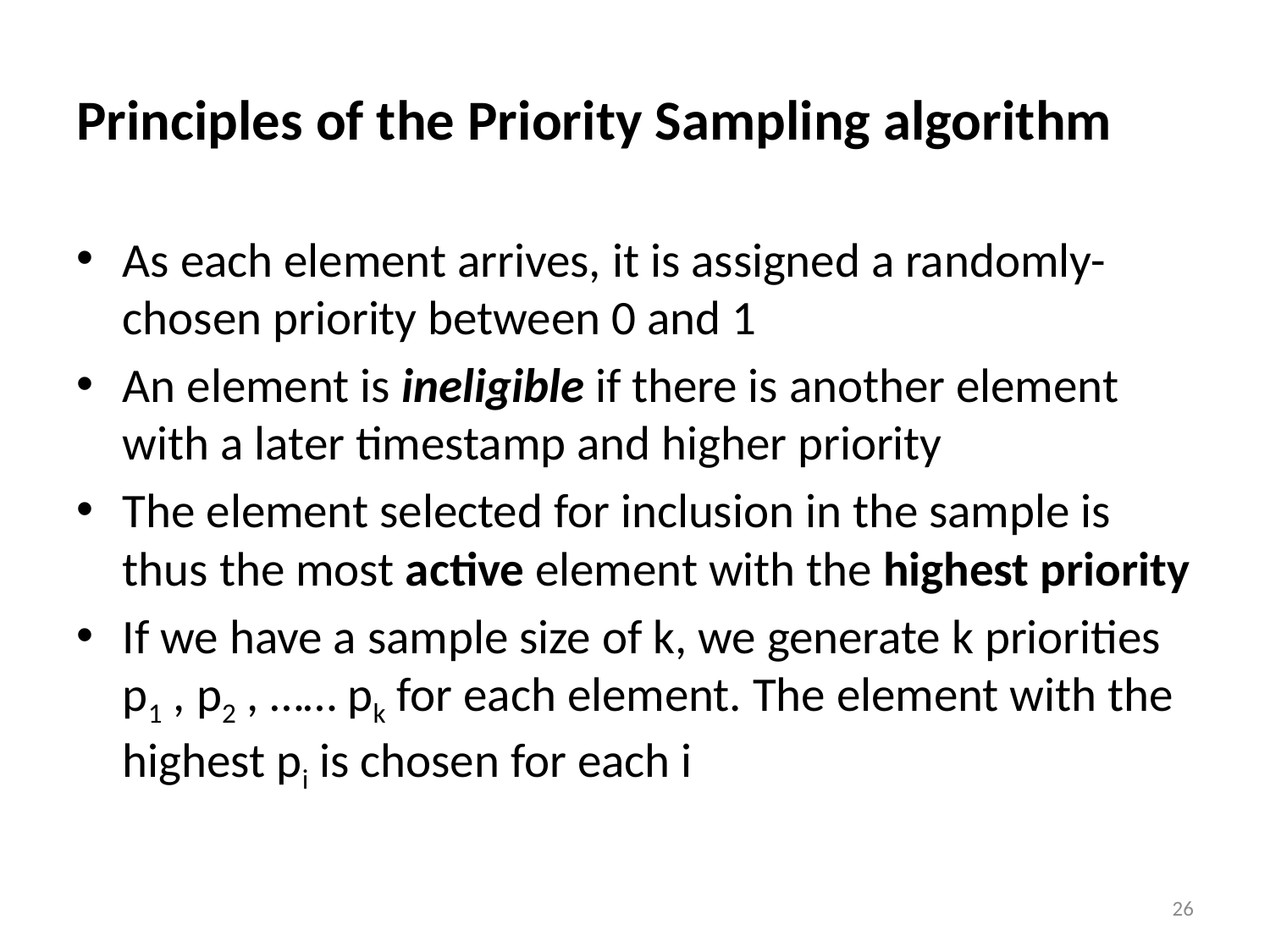

# Principles of the Priority Sampling algorithm
As each element arrives, it is assigned a randomly-chosen priority between 0 and 1
An element is ineligible if there is another element with a later timestamp and higher priority
The element selected for inclusion in the sample is thus the most active element with the highest priority
If we have a sample size of k, we generate k priorities p1 , p2 , …… pk for each element. The element with the highest pi is chosen for each i
26